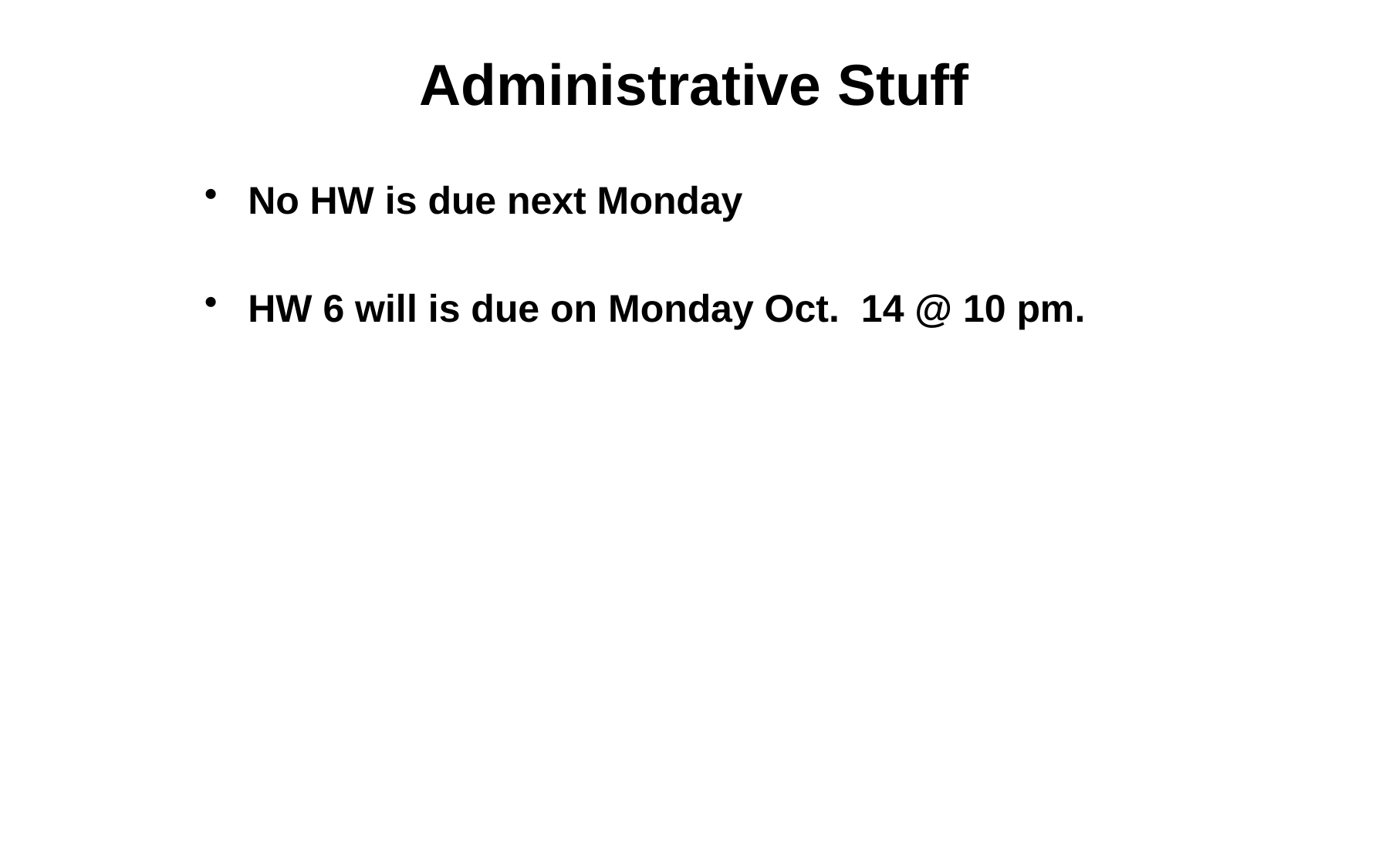

# Administrative Stuff

No HW is due next Monday

HW 6 will is due on Monday Oct.  14 @ 10 pm.